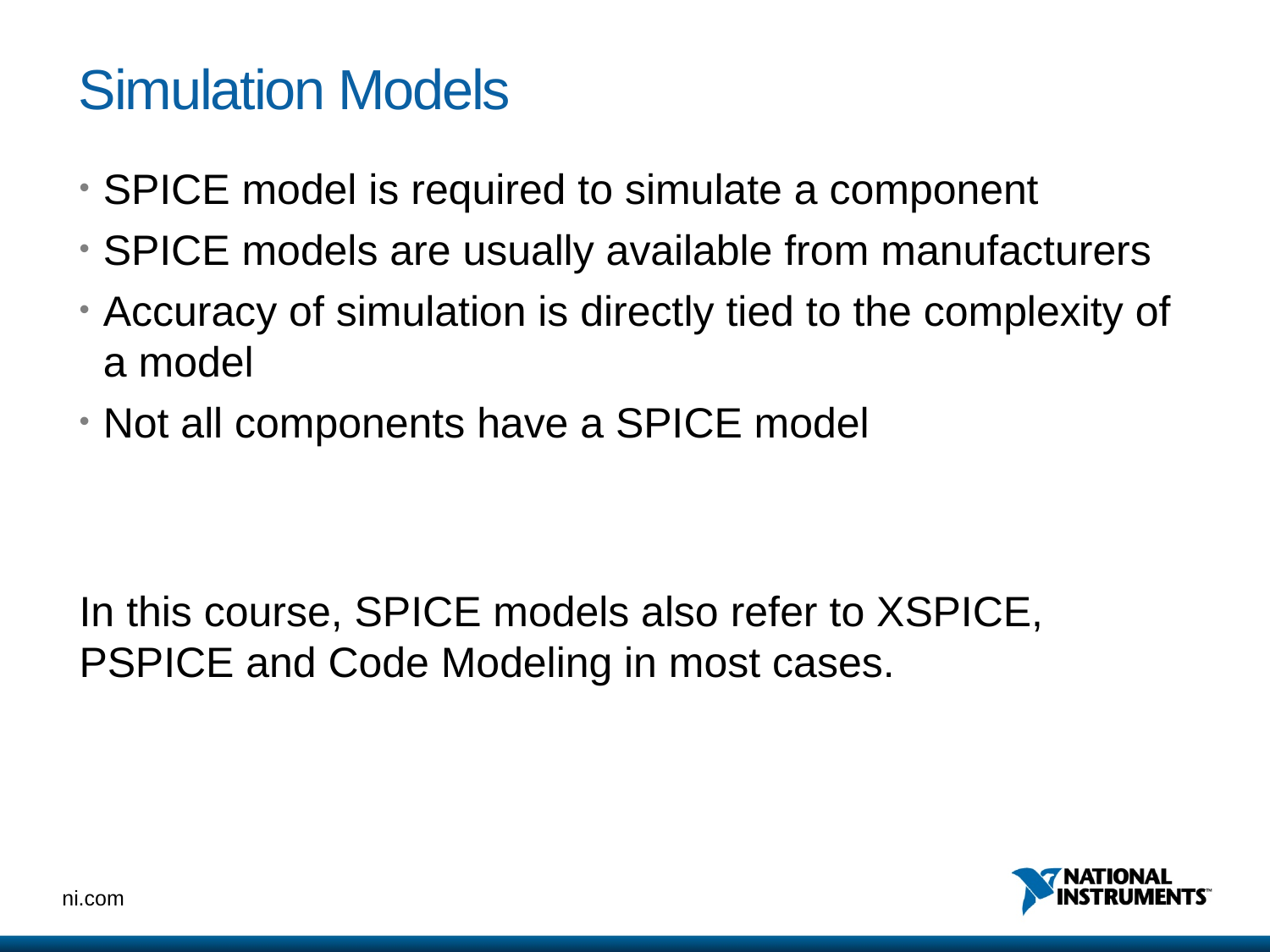

# Simulation Models
SPICE model is required to simulate a component
SPICE models are usually available from manufacturers
Accuracy of simulation is directly tied to the complexity of a model
Not all components have a SPICE model

In this course, SPICE models also refer to XSPICE, PSPICE and Code Modeling in most cases.